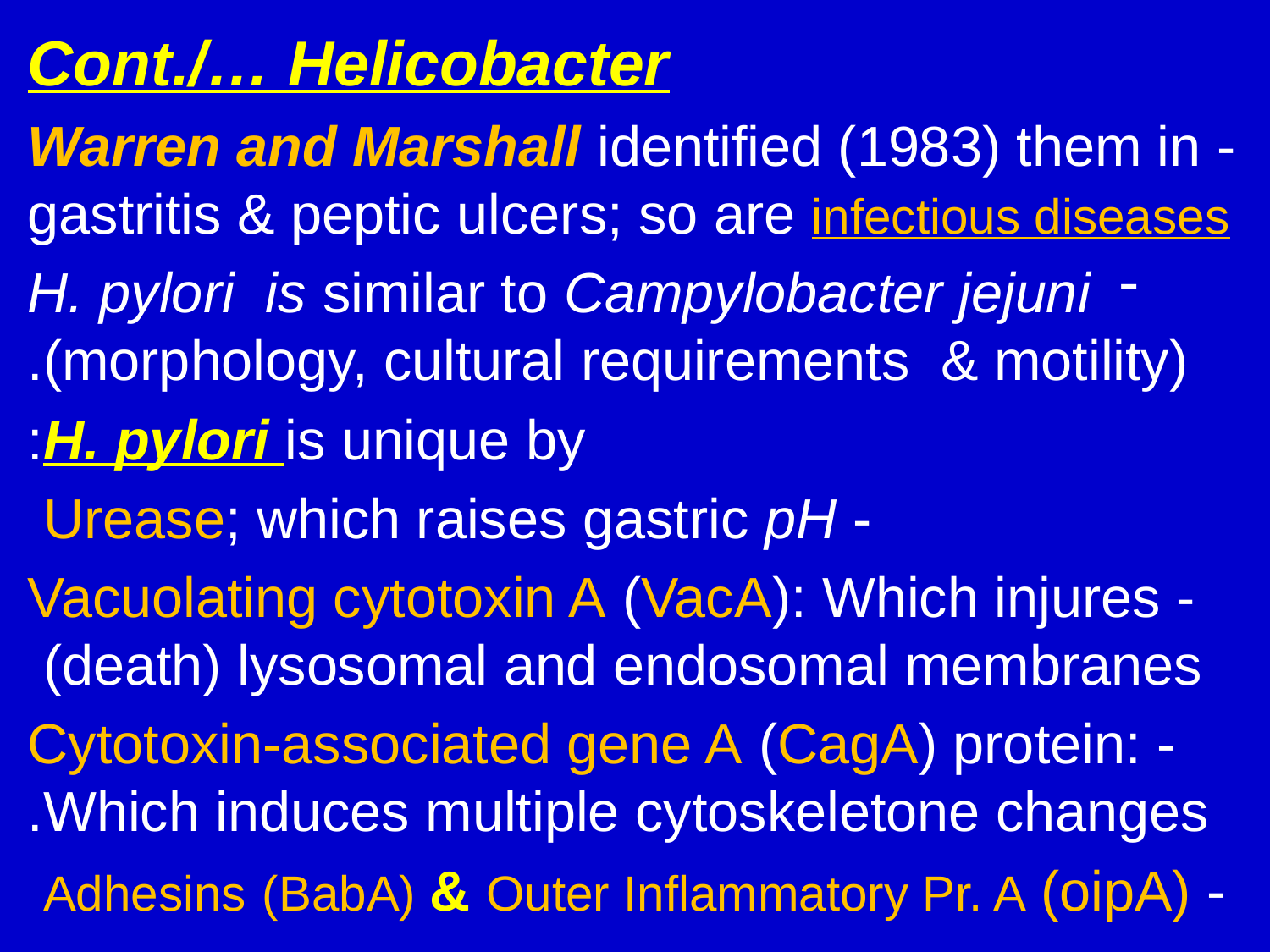

Cont./… Helicobacter
- Warren and Marshall identified (1983) them in gastritis & peptic ulcers; so are infectious diseases
H. pylori  is similar to Campylobacter jejuni (morphology, cultural requirements  & motility).
H. pylori is unique by:
- Urease; which raises gastric pH
- Vacuolating cytotoxin A (VacA): Which injures (death) lysosomal and endosomal membranes
- Cytotoxin-associated gene A (CagA) protein: Which induces multiple cytoskeletone changes.
- Adhesins (BabA) & Outer Inflammatory Pr. A (oipA)